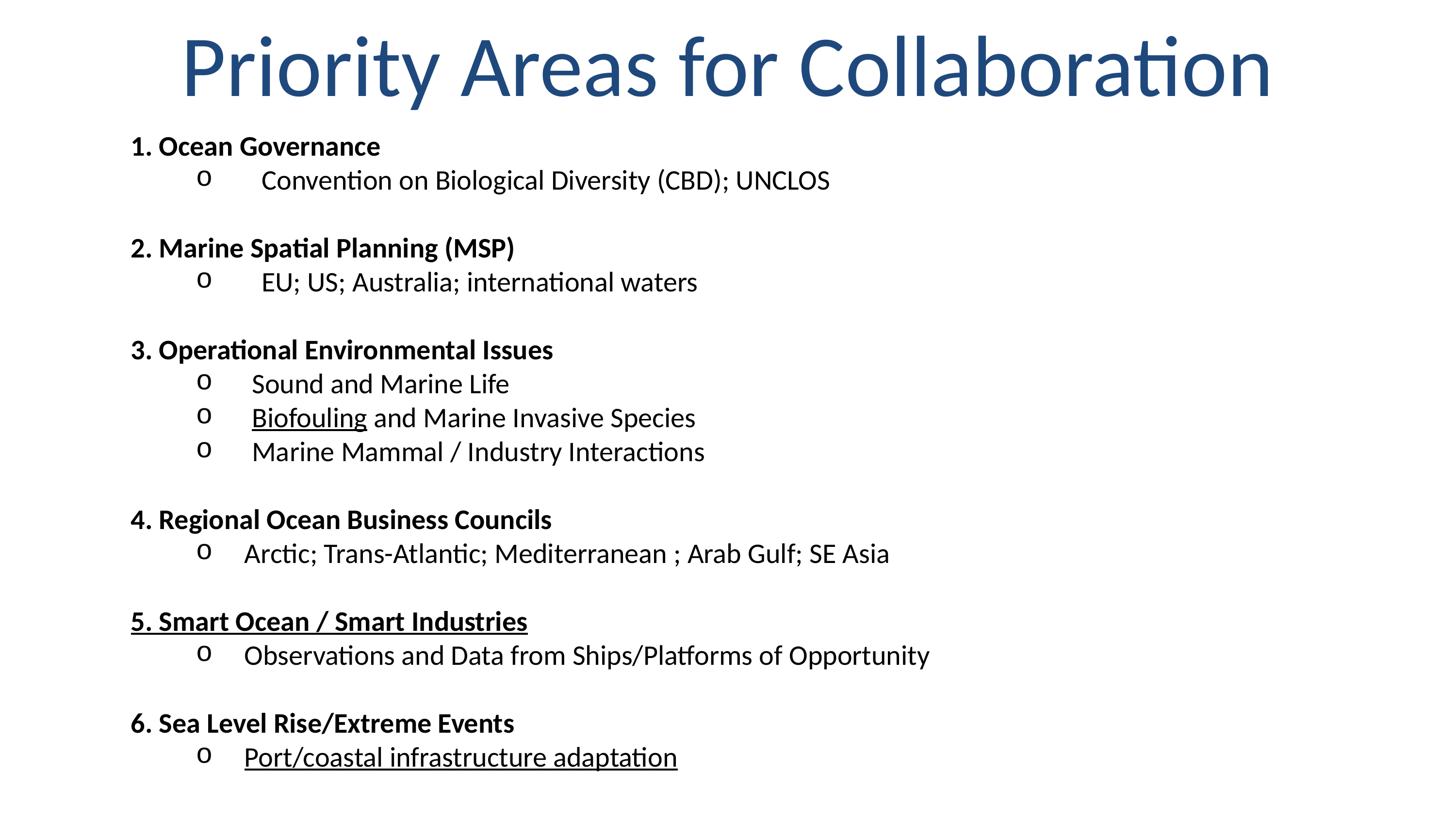

Priority Areas for Collaboration
1. Ocean Governance
Convention on Biological Diversity (CBD); UNCLOS

2. Marine Spatial Planning (MSP)
EU; US; Australia; international waters

3. Operational Environmental Issues
Sound and Marine Life
Biofouling and Marine Invasive Species
Marine Mammal / Industry Interactions

4. Regional Ocean Business Councils
Arctic; Trans-Atlantic; Mediterranean ; Arab Gulf; SE Asia

5. Smart Ocean / Smart Industries
Observations and Data from Ships/Platforms of Opportunity

6. Sea Level Rise/Extreme Events
Port/coastal infrastructure adaptation